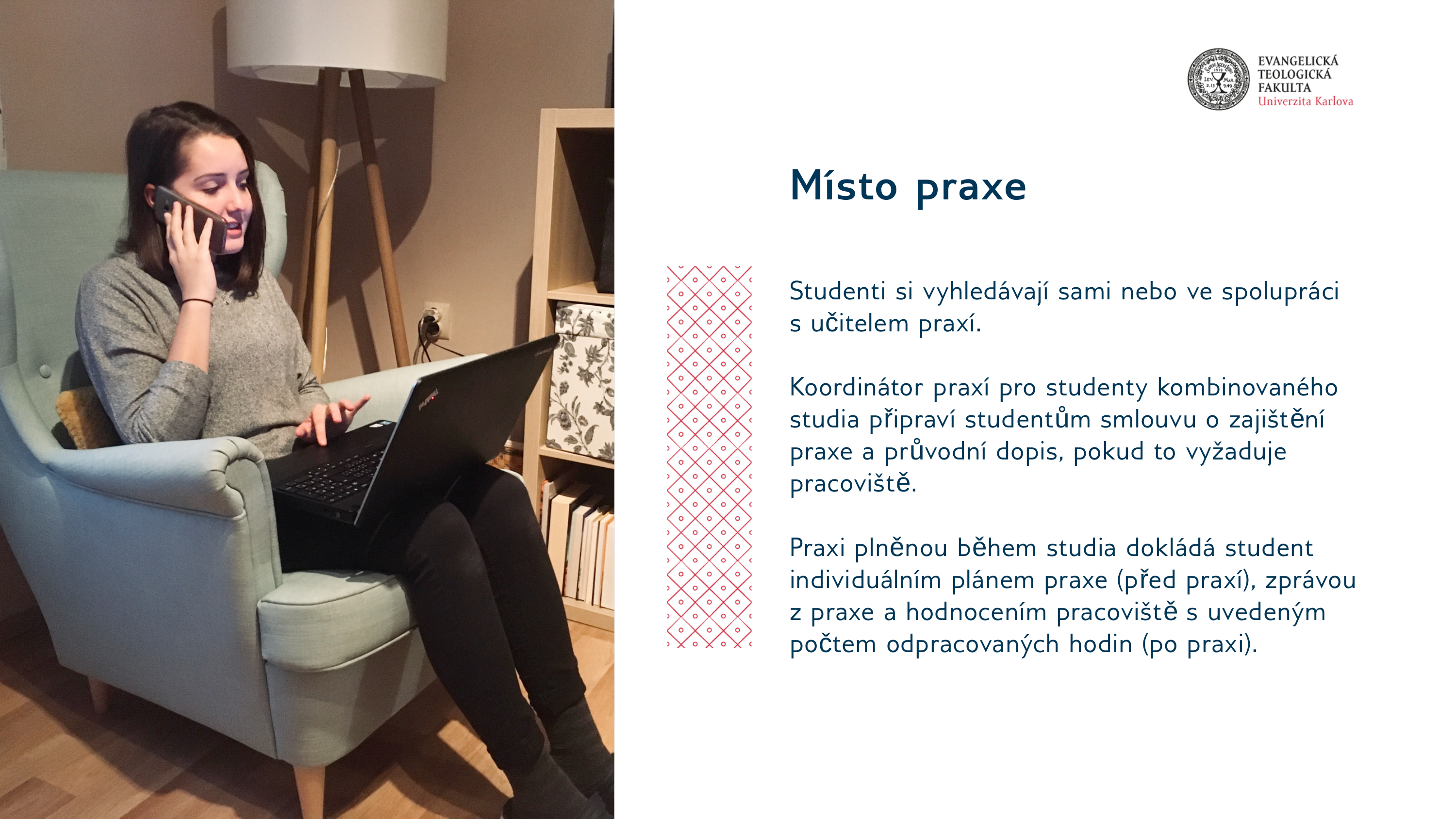

Místo praxe

Studenti si vyhledávají sami nebo ve spolupráci
s učitelem praxí.

Koordinátor praxí pro studenty kombinovaného studia připraví studentům smlouvu o zajištění praxe a průvodní dopis, pokud to vyžaduje pracoviště.

Praxi plněnou během studia dokládá student individuálním plánem praxe (před praxí), zprávou
z praxe a hodnocením pracoviště s uvedeným počtem odpracovaných hodin (po praxi).